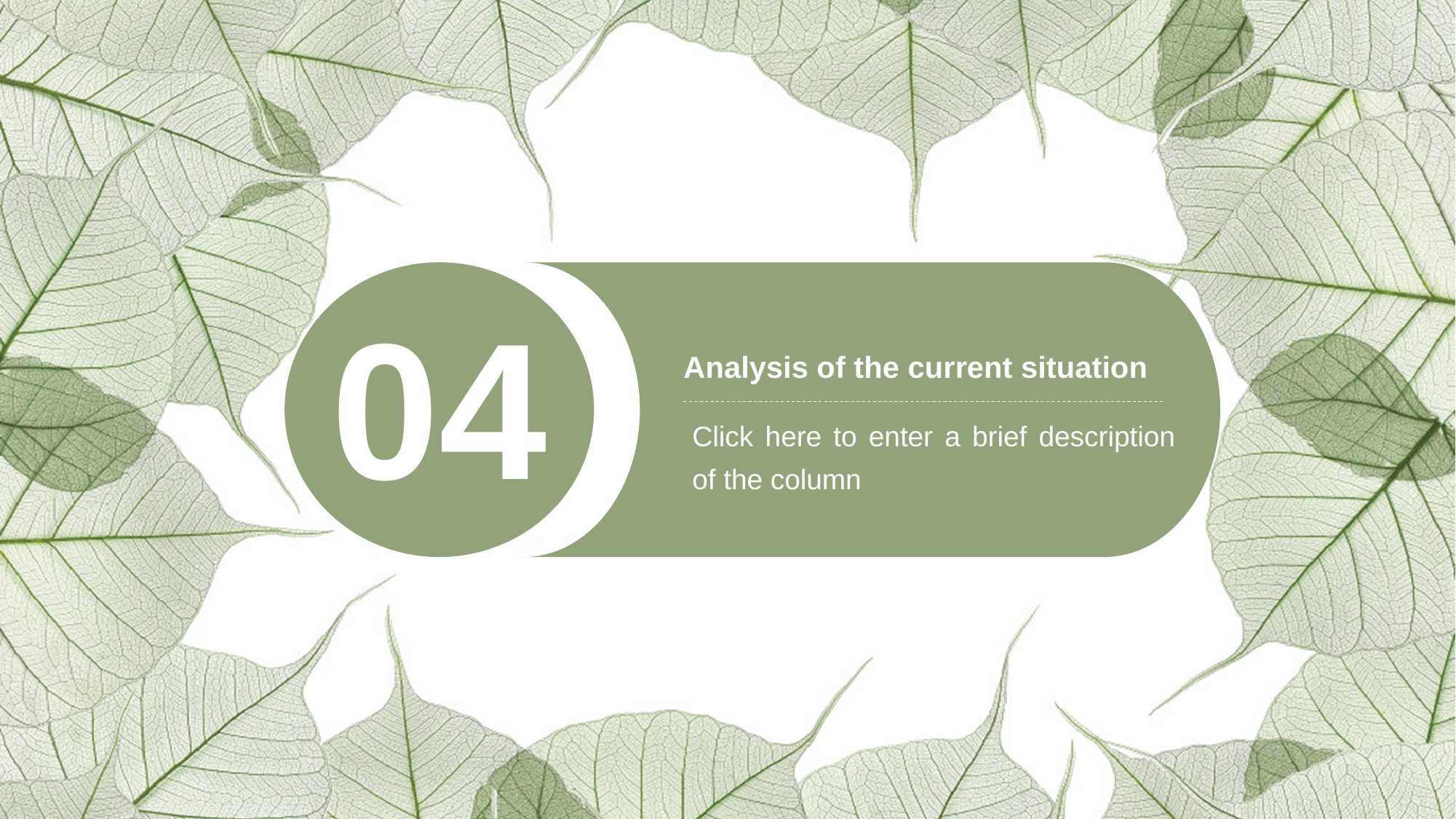

04
Analysis of the current situation
Click here to enter a brief description of the column